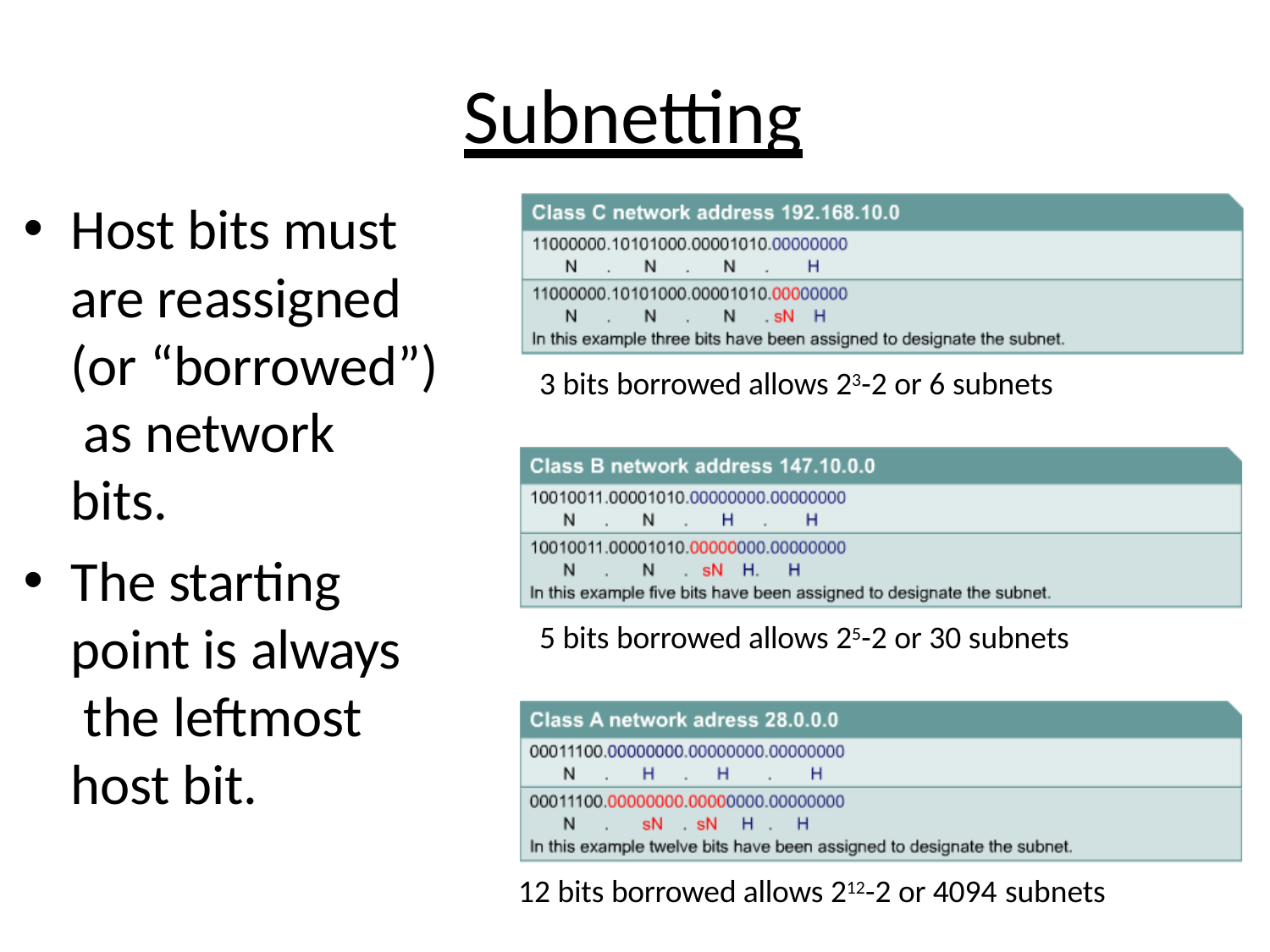

# Subnetting
Host bits must  are reassigned  (or “borrowed”)  as network bits.
The starting  point is always  the leftmost  host bit.

3 bits borrowed allows 23-2 or 6 subnets

5 bits borrowed allows 25-2 or 30 subnets

12 bits borrowed allows 212-2 or 4094 subnets